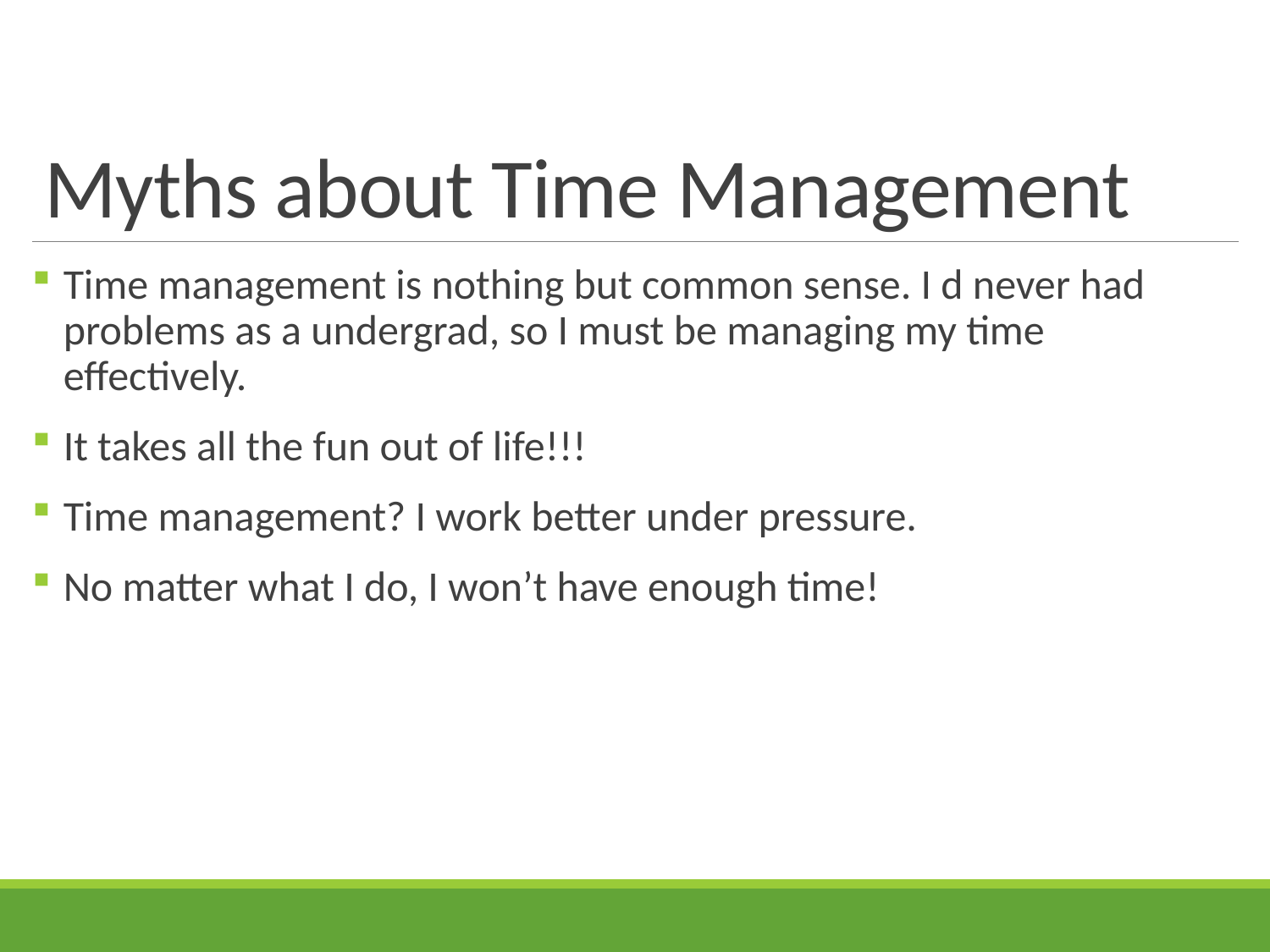

# Myths about Time Management
Time management is nothing but common sense. I d never had problems as a undergrad, so I must be managing my time effectively.
It takes all the fun out of life!!!
Time management? I work better under pressure.
No matter what I do, I won’t have enough time!